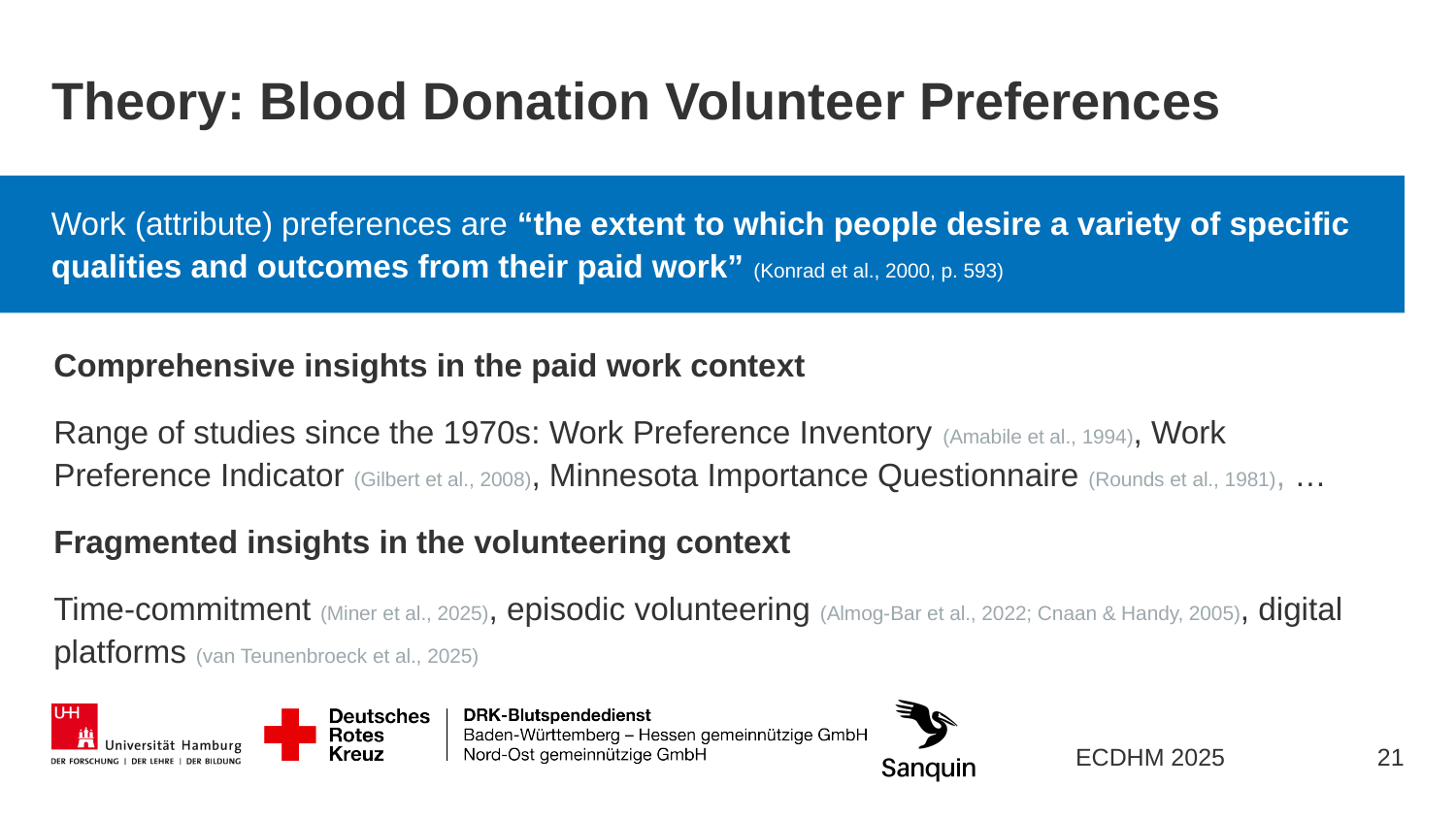

# Theory: Blood Donation Volunteer Preferences

Work (attribute) preferences are “the extent to which people desire a variety of specific qualities and outcomes from their paid work” (Konrad et al., 2000, p. 593)

Comprehensive insights in the paid work context
Range of studies since the 1970s: Work Preference Inventory (Amabile et al., 1994), Work Preference Indicator (Gilbert et al., 2008), Minnesota Importance Questionnaire (Rounds et al., 1981), …
Fragmented insights in the volunteering context
Time-commitment (Miner et al., 2025), episodic volunteering (Almog-Bar et al., 2022; Cnaan & Handy, 2005), digital platforms (van Teunenbroeck et al., 2025)
21
ECDHM 2025